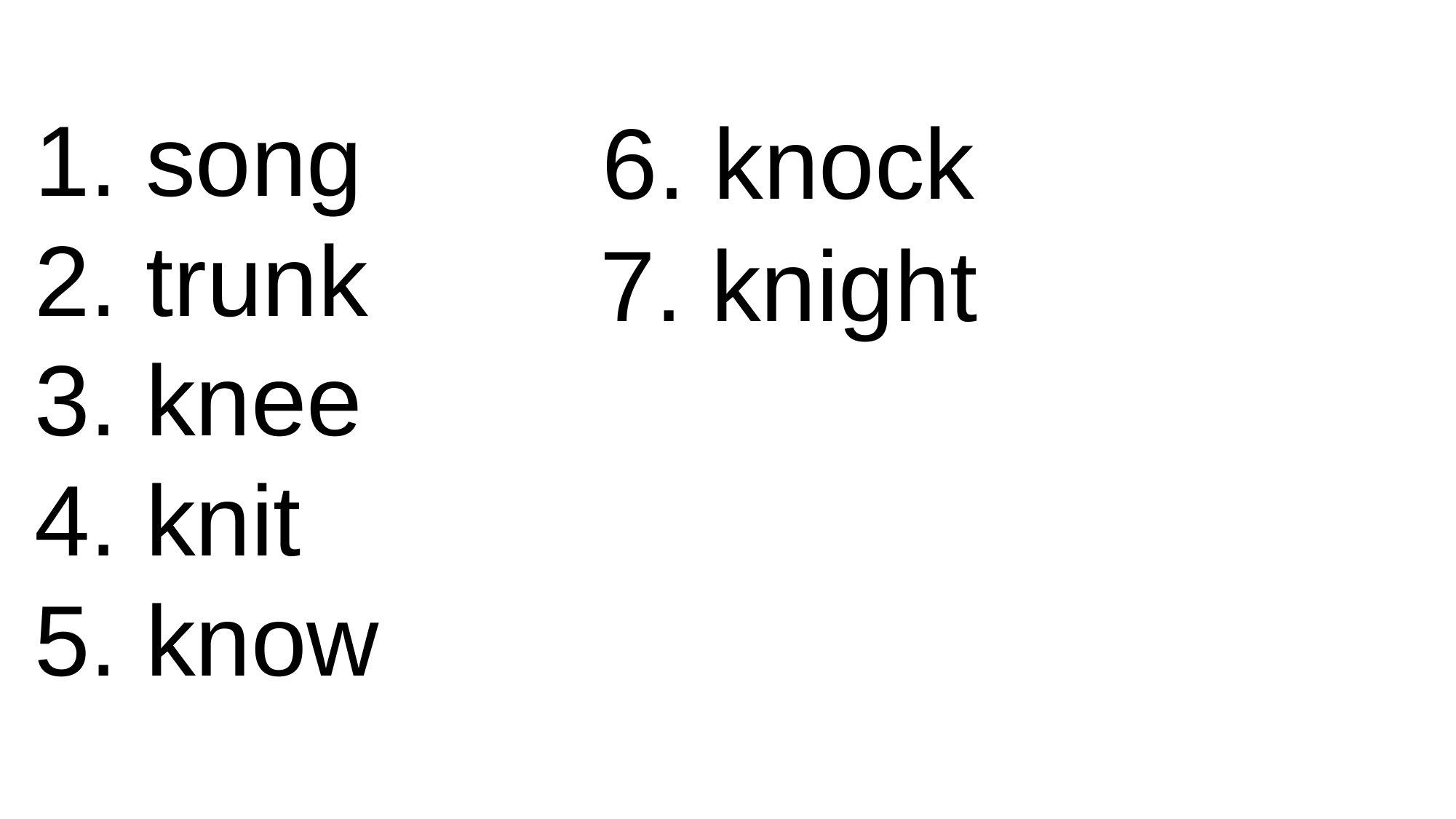

6. knock
 7. knight

1. song
2. trunk
3. knee
4. knit
5. know